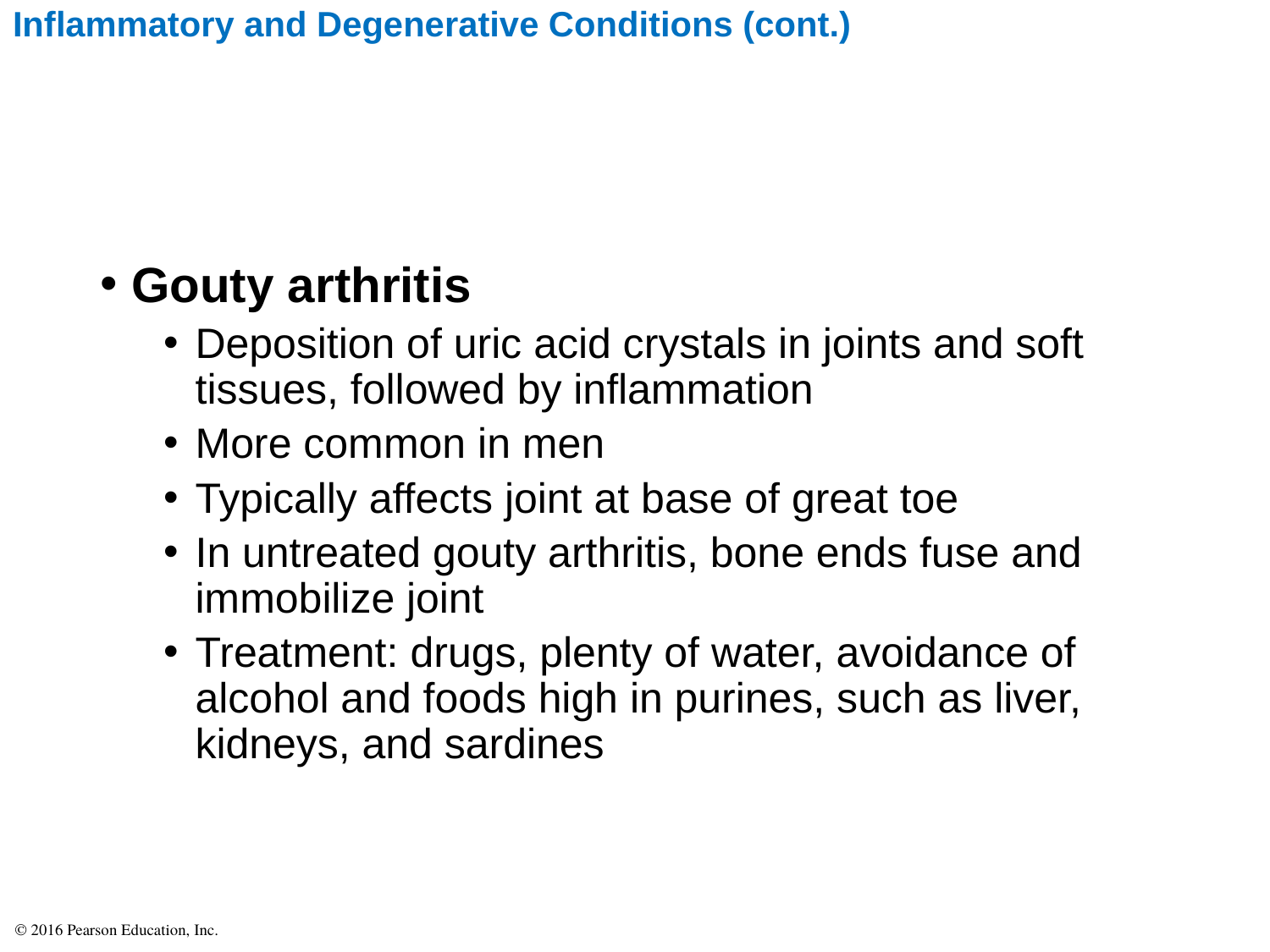

# Inflammatory and Degenerative Conditions (cont.)
Gouty arthritis
Deposition of uric acid crystals in joints and soft tissues, followed by inflammation
More common in men
Typically affects joint at base of great toe
In untreated gouty arthritis, bone ends fuse and immobilize joint
Treatment: drugs, plenty of water, avoidance of alcohol and foods high in purines, such as liver, kidneys, and sardines
© 2016 Pearson Education, Inc.